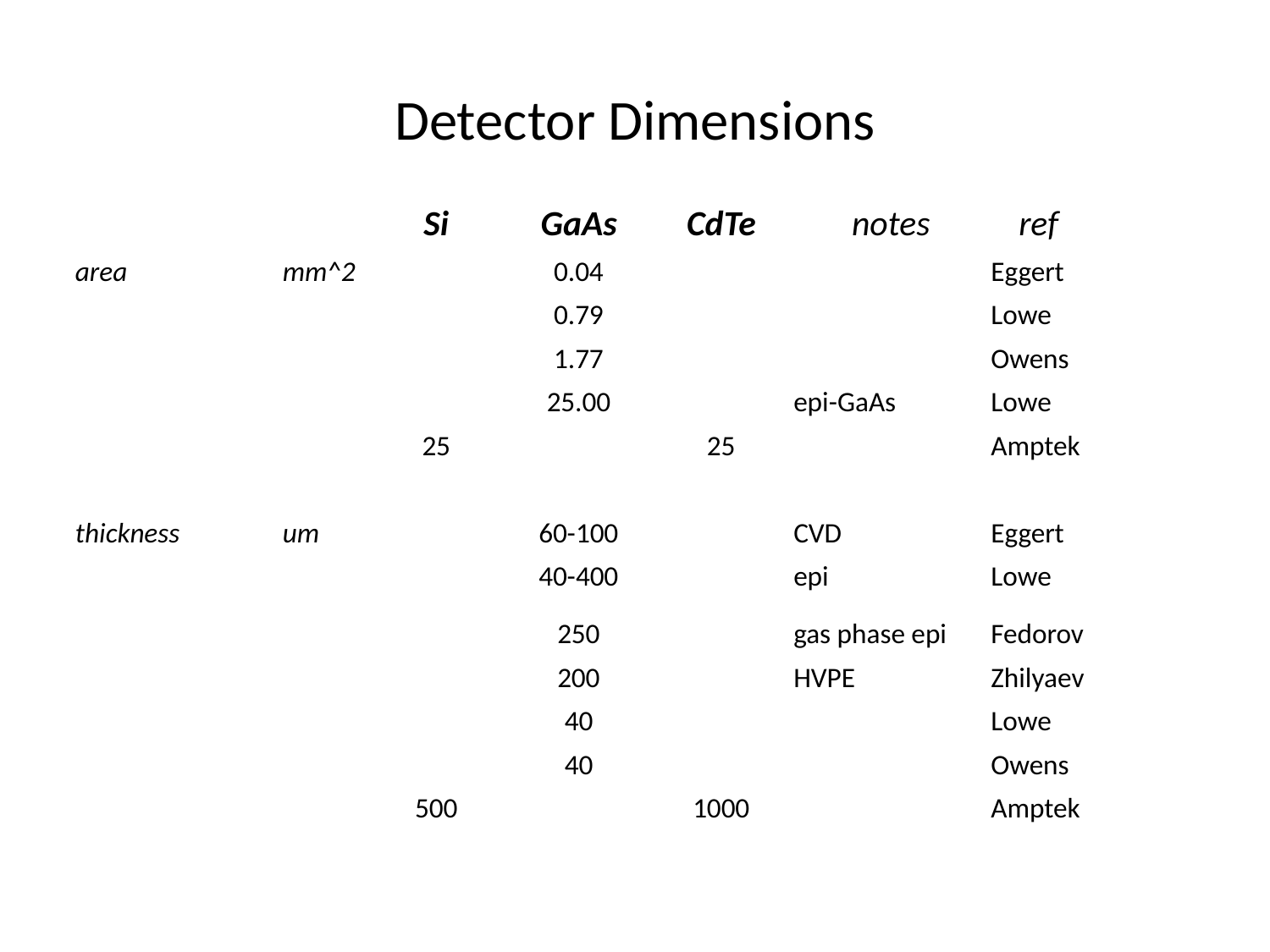

# Detector Dimensions
|  |  | Si | GaAs | CdTe | notes | ref |  |
| --- | --- | --- | --- | --- | --- | --- | --- |
| area | mm^2 |  | 0.04 |  |  | Eggert |  |
|  |  |  | 0.79 |  |  | Lowe |  |
|  |  |  | 1.77 |  |  | Owens |  |
|  |  |  | 25.00 |  | epi-GaAs | Lowe |  |
|  |  | 25 |  | 25 |  | Amptek |  |
|  |  |  |  |  |  |  |  |
| thickness | um |  | 60-100 |  | CVD | Eggert |  |
|  |  |  | 40-400 |  | epi | Lowe |  |
|  |  |  | 250 |  | gas phase epi | Fedorov |  |
|  |  |  | 200 |  | HVPE | Zhilyaev |  |
|  |  |  | 40 |  |  | Lowe |  |
|  |  |  | 40 |  |  | Owens |  |
|  |  | 500 |  | 1000 |  | Amptek |  |